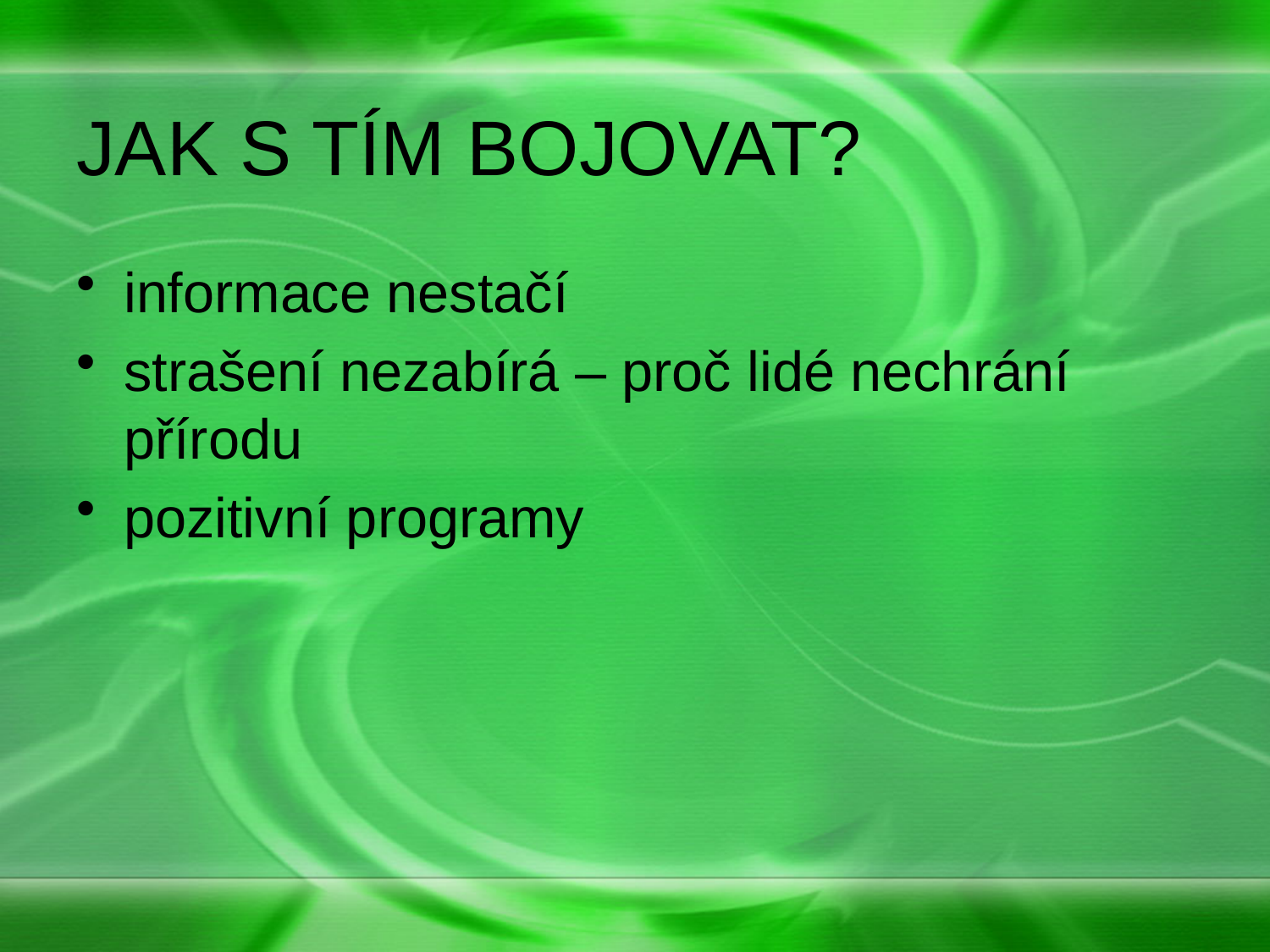

# JAK S TÍM BOJOVAT?
informace nestačí
strašení nezabírá – proč lidé nechrání přírodu
pozitivní programy